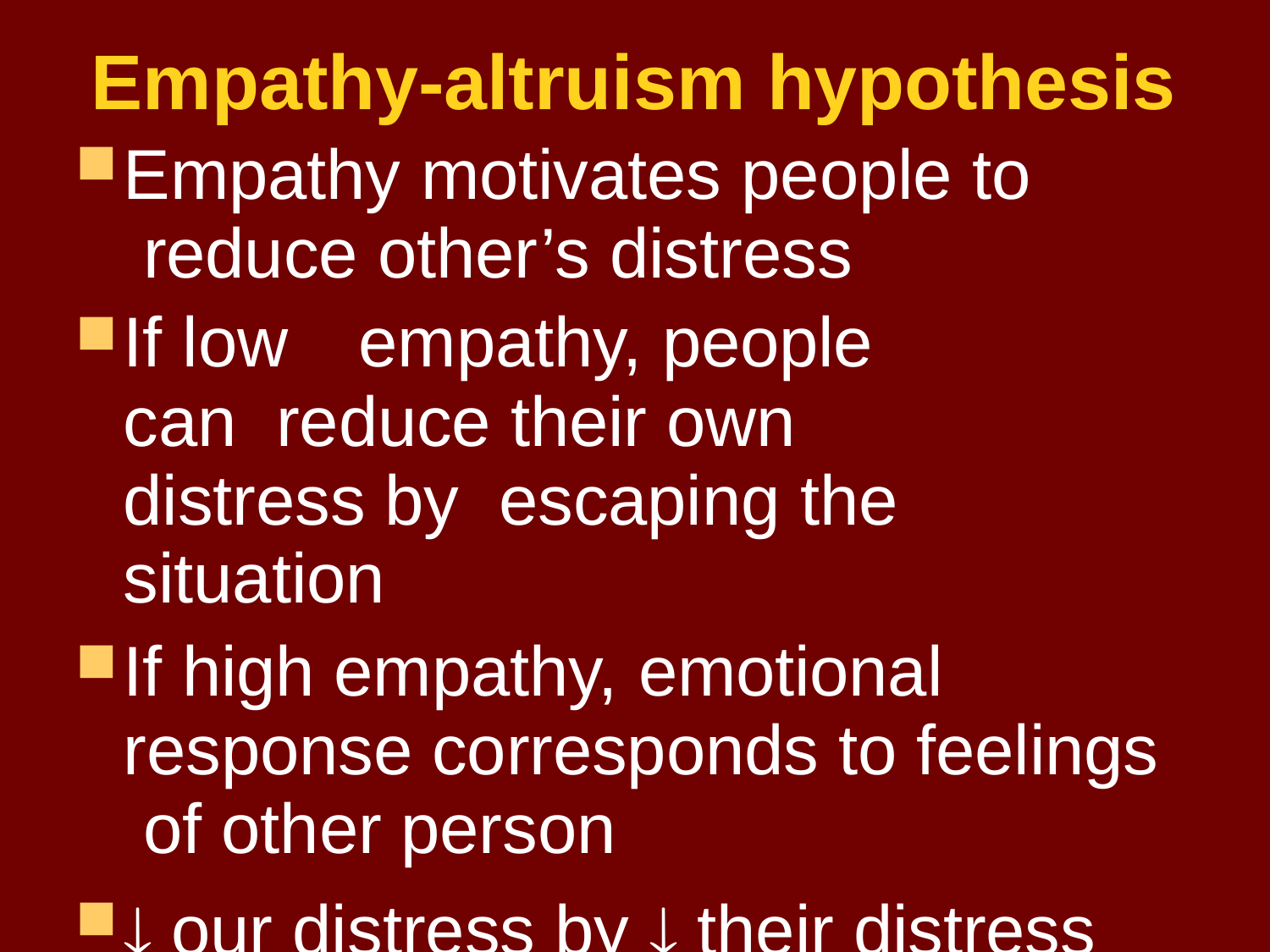

# Empathy-altruism hypothesis
Empathy motivates people to  reduce other’s distress
If low	empathy, people can  reduce their own distress by  escaping the situation
If high empathy, emotional  response corresponds to feelings  of other person
↓ our distress by ↓ their distress